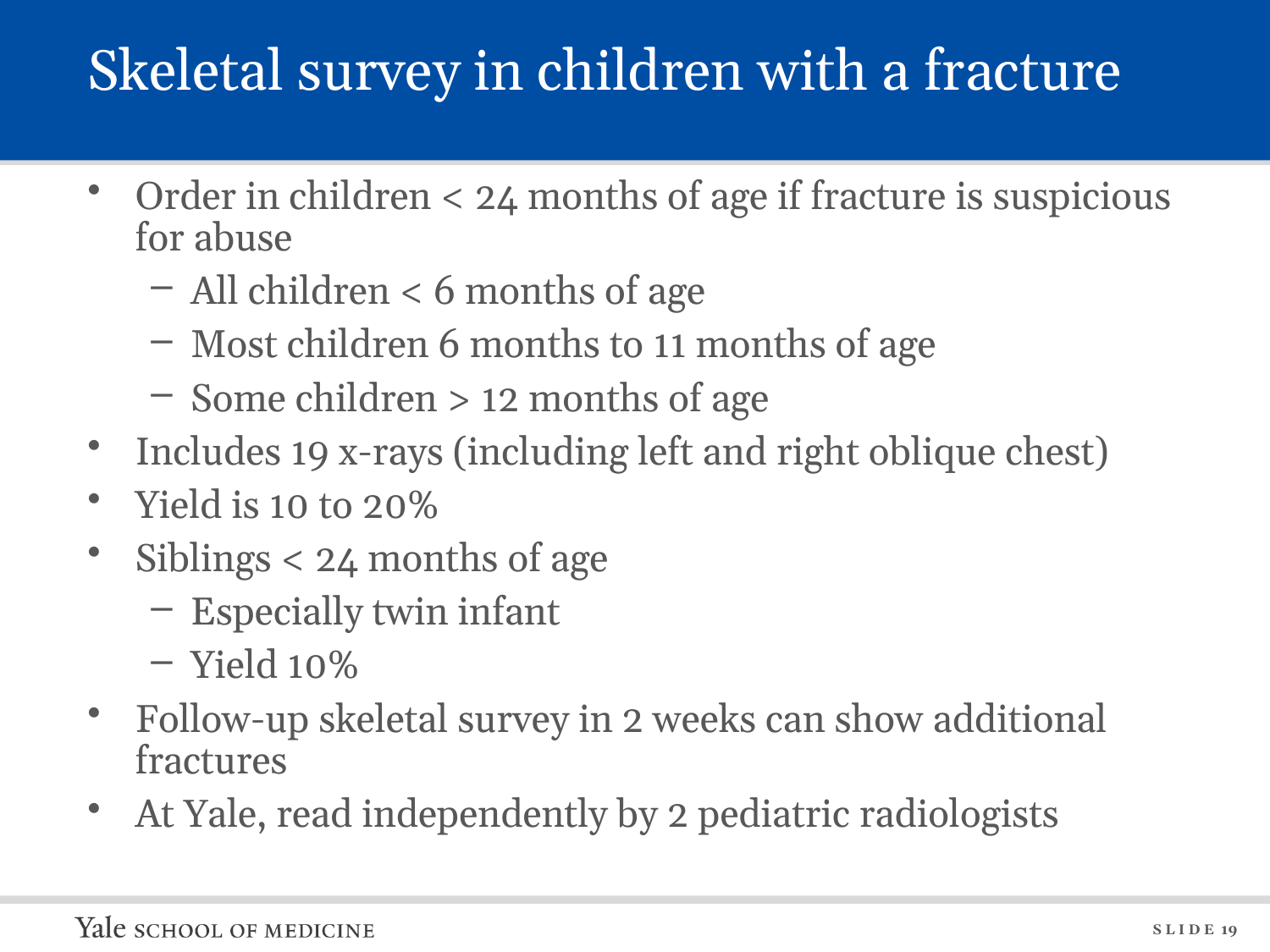

# Skeletal survey in children with a fracture
Order in children < 24 months of age if fracture is suspicious for abuse
All children < 6 months of age
Most children 6 months to 11 months of age
Some children > 12 months of age
Includes 19 x-rays (including left and right oblique chest)
Yield is 10 to 20%
Siblings < 24 months of age
Especially twin infant
Yield 10%
Follow-up skeletal survey in 2 weeks can show additional fractures
At Yale, read independently by 2 pediatric radiologists